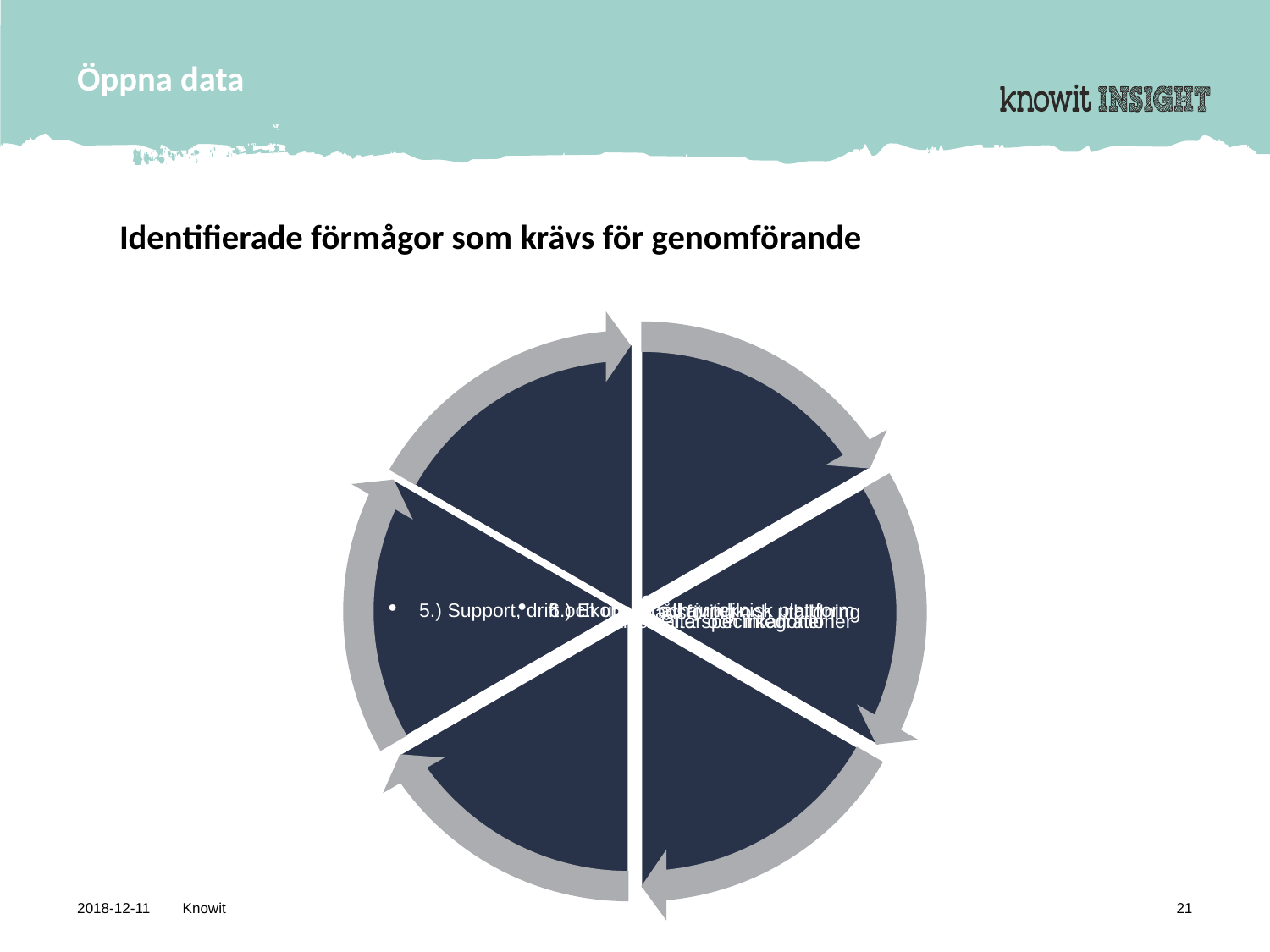

Öppna data
# Identifierade förmågor som krävs för genomförande
1.) Samordning av forum och gemensamma aktiviteter
2.) Information, marknadsföring och utbildning
3.) Upprätta och förvalta specifikationer
4.) Utveckla och förvalta API:er och integrationer
5.) Support, drift och underhåll av teknisk plattform
6.) Ekonomi och juridik
2018-12-11
Knowit
21